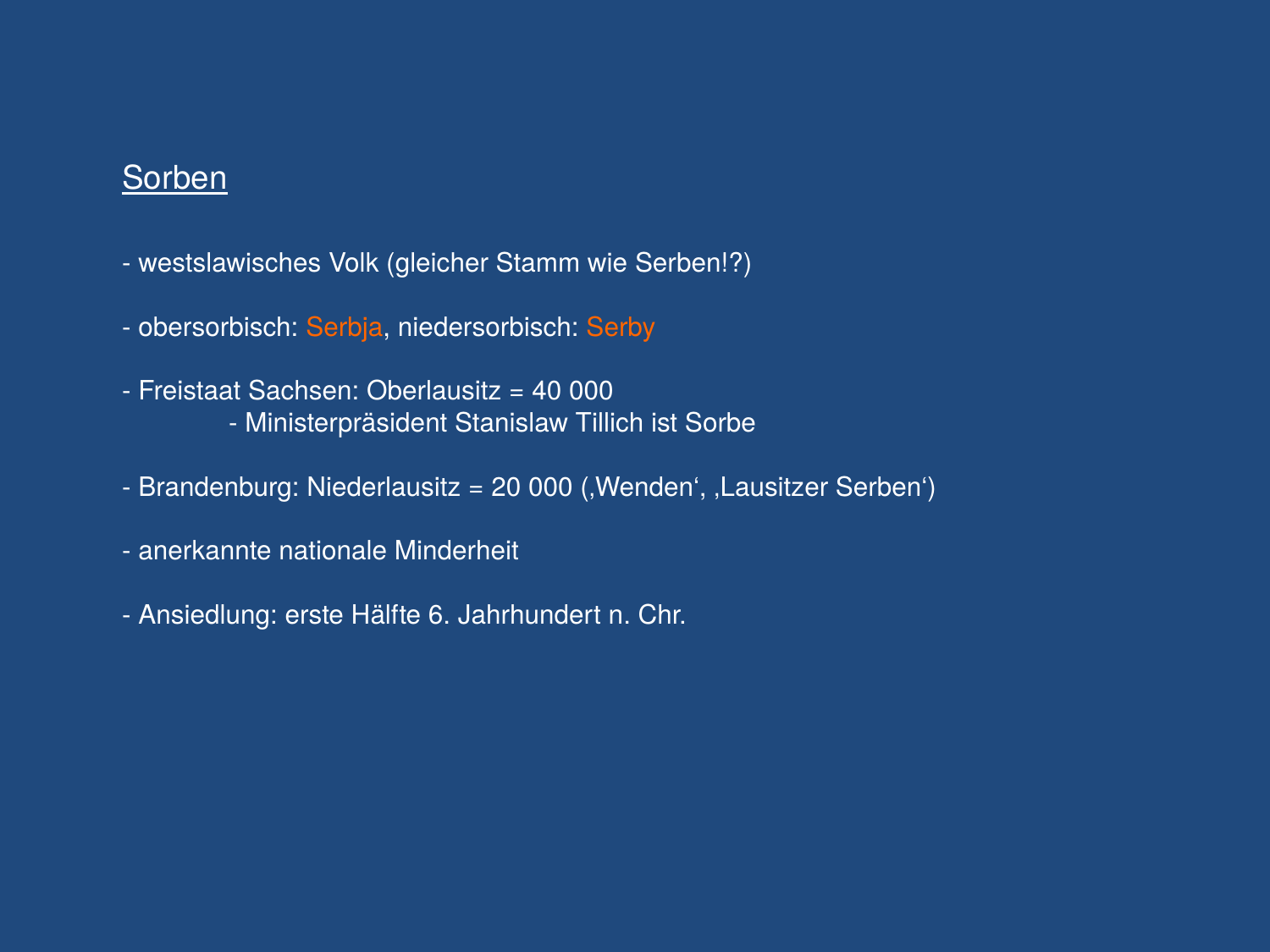

# Sorben - westslawisches Volk (gleicher Stamm wie Serben!?) - obersorbisch: Serbja, niedersorbisch: Serby - Freistaat Sachsen: Oberlausitz = 40 000 - Ministerpräsident Stanislaw Tillich ist Sorbe - Brandenburg: Niederlausitz = 20 000 (‚Wenden‘, ‚Lausitzer Serben‘) - anerkannte nationale Minderheit - Ansiedlung: erste Hälfte 6. Jahrhundert n. Chr.